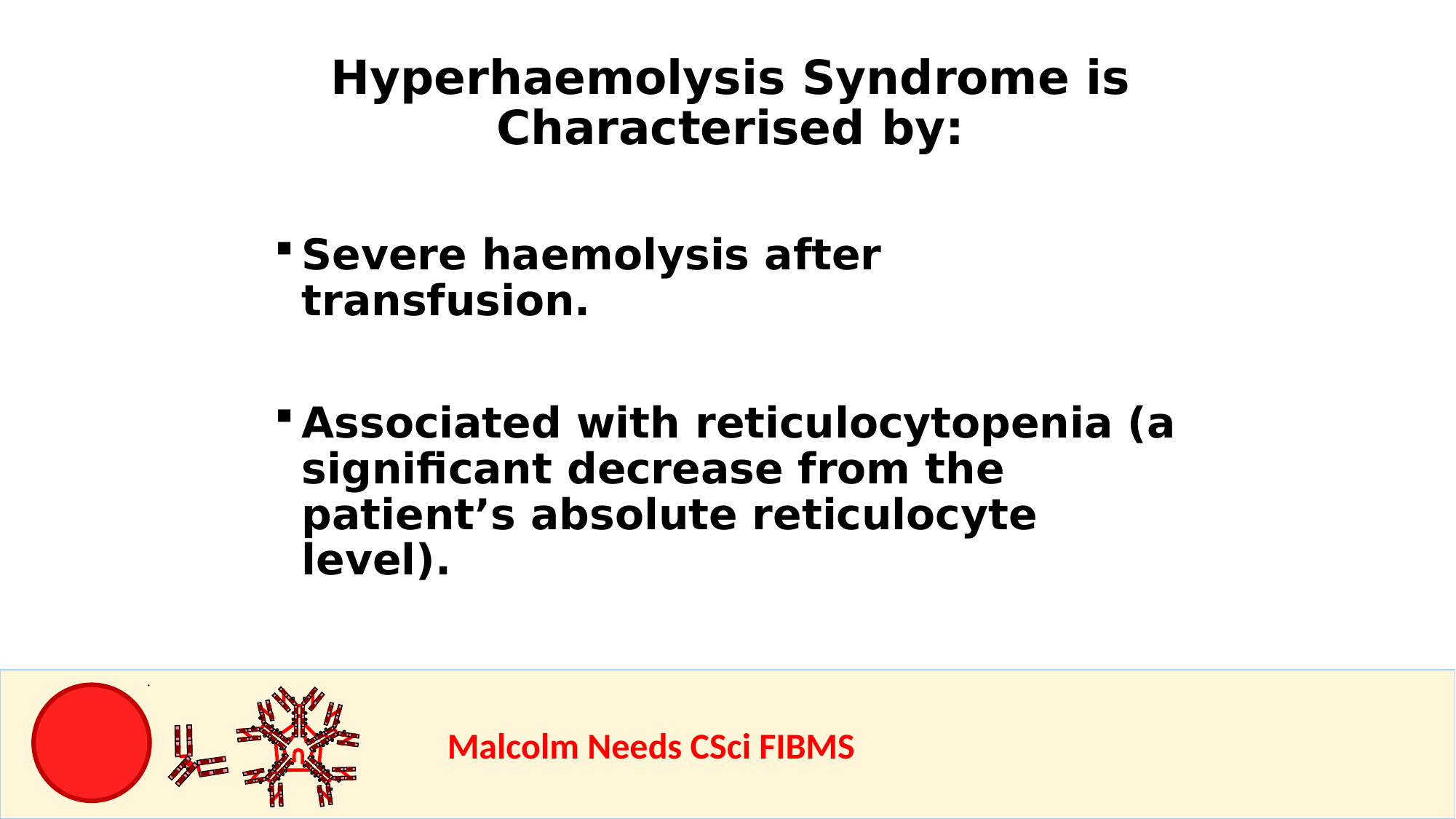

Hyperhaemolysis Syndrome is Characterised by:
Severe haemolysis after transfusion.

Associated with reticulocytopenia (a significant decrease from the patient’s absolute reticulocyte level).
				Malcolm Needs CSci FIBMS